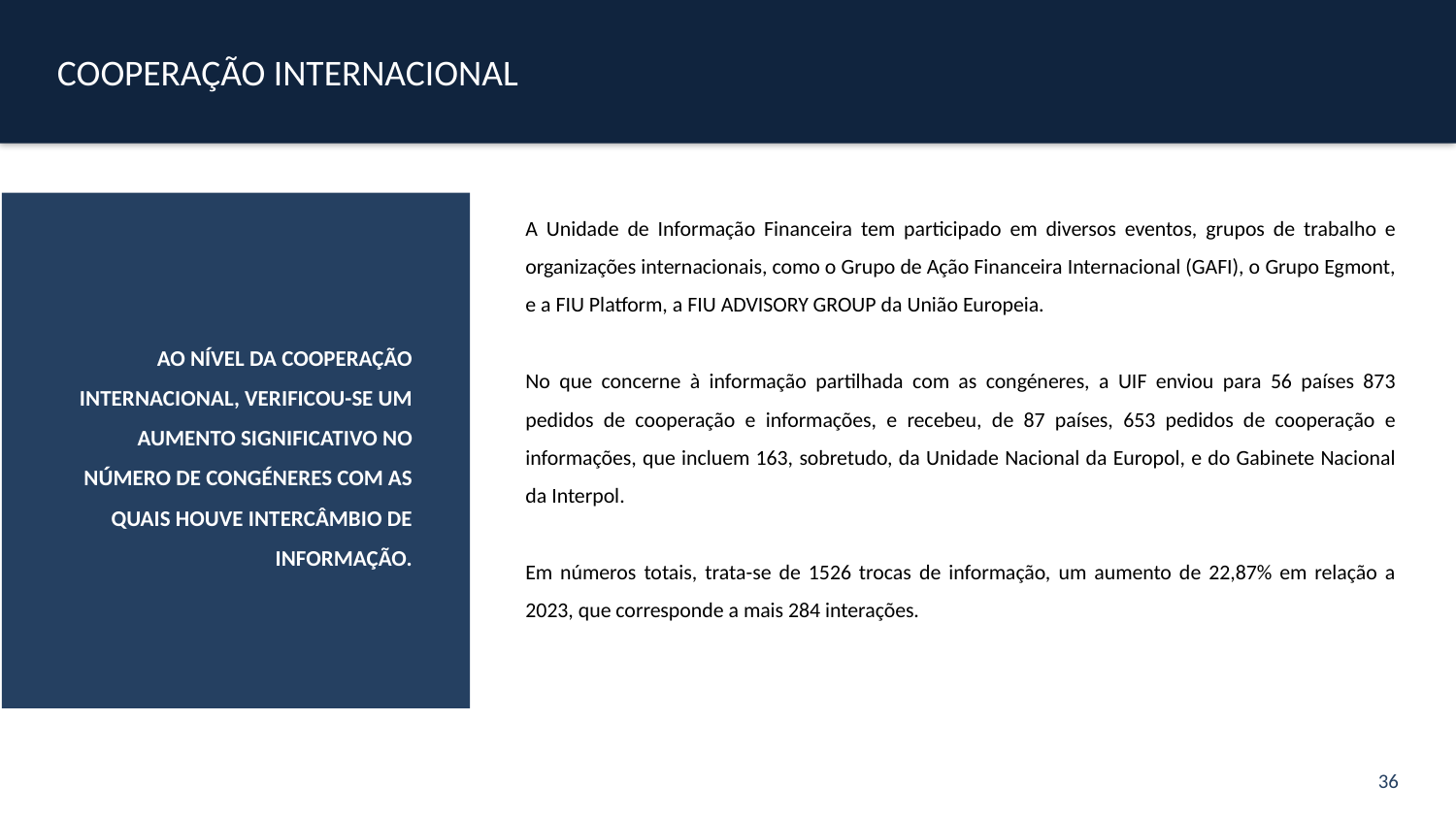

COOPERAÇÃO INTERNACIONAL
A Unidade de Informação Financeira tem participado em diversos eventos, grupos de trabalho e organizações internacionais, como o Grupo de Ação Financeira Internacional (GAFI), o Grupo Egmont, e a FIU Platform, a FIU ADVISORY GROUP da União Europeia.

No que concerne à informação partilhada com as congéneres, a UIF enviou para 56 países 873 pedidos de cooperação e informações, e recebeu, de 87 países, 653 pedidos de cooperação e informações, que incluem 163, sobretudo, da Unidade Nacional da Europol, e do Gabinete Nacional da Interpol.

Em números totais, trata-se de 1526 trocas de informação, um aumento de 22,87% em relação a 2023, que corresponde a mais 284 interações.

AO NÍVEL DA COOPERAÇÃO INTERNACIONAL, VERIFICOU-SE UM AUMENTO SIGNIFICATIVO NO NÚMERO DE CONGÉNERES COM AS QUAIS HOUVE INTERCÂMBIO DE INFORMAÇÃO.
36